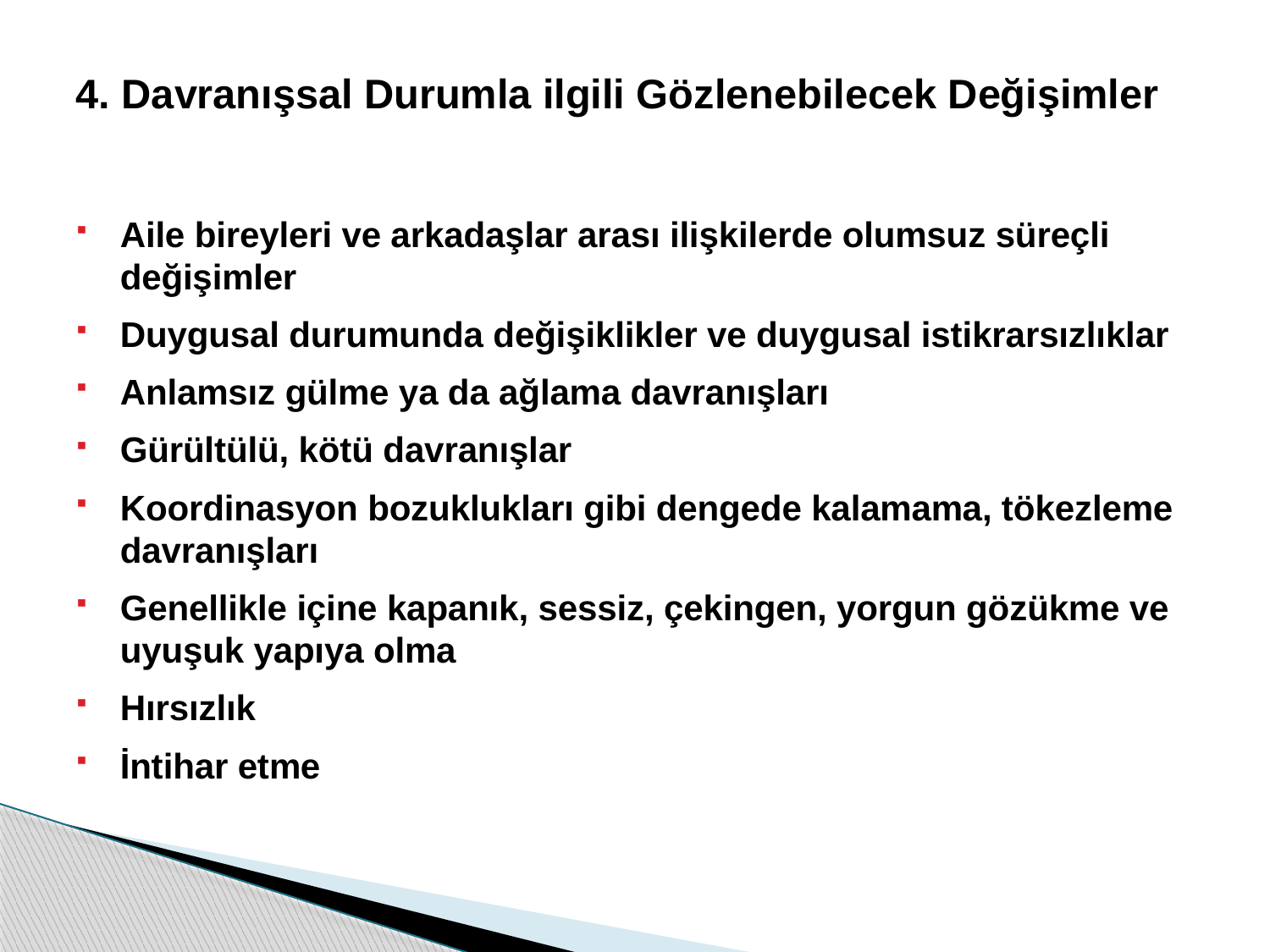

# 4. Davranışsal Durumla ilgili Gözlenebilecek Değişimler
Aile bireyleri ve arkadaşlar arası ilişkilerde olumsuz süreçli değişimler
Duygusal durumunda değişiklikler ve duygusal istikrarsızlıklar
Anlamsız gülme ya da ağlama davranışları
Gürültülü, kötü davranışlar
Koordinasyon bozuklukları gibi dengede kalamama, tökezleme davranışları
Genellikle içine kapanık, sessiz, çekingen, yorgun gözükme ve uyuşuk yapıya olma
Hırsızlık
İntihar etme